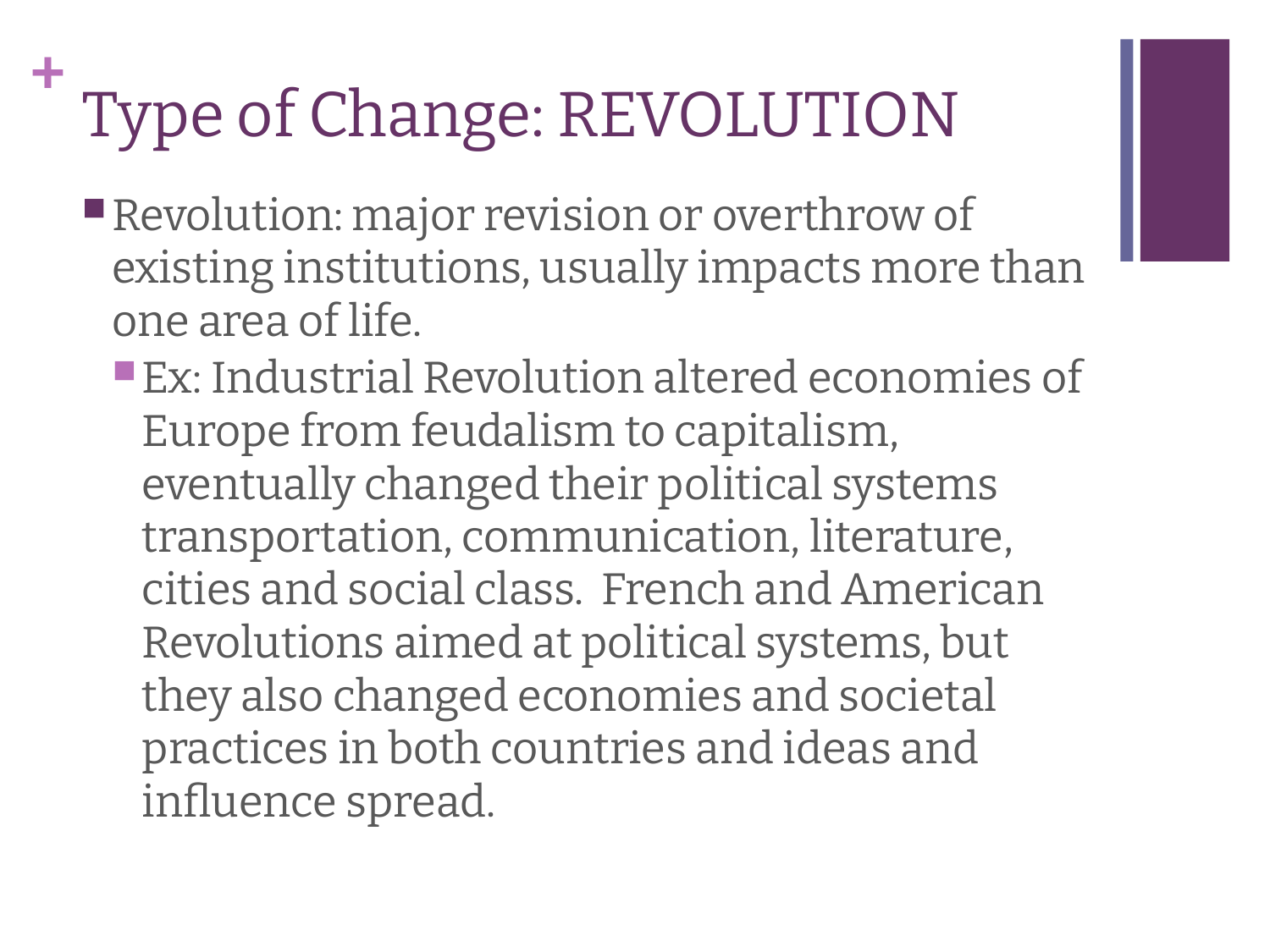

# Type of Change: REVOLUTION
Revolution: major revision or overthrow of existing institutions, usually impacts more than one area of life.
Ex: Industrial Revolution altered economies of Europe from feudalism to capitalism, eventually changed their political systems transportation, communication, literature, cities and social class.  French and American Revolutions aimed at political systems, but they also changed economies and societal practices in both countries and ideas and influence spread.